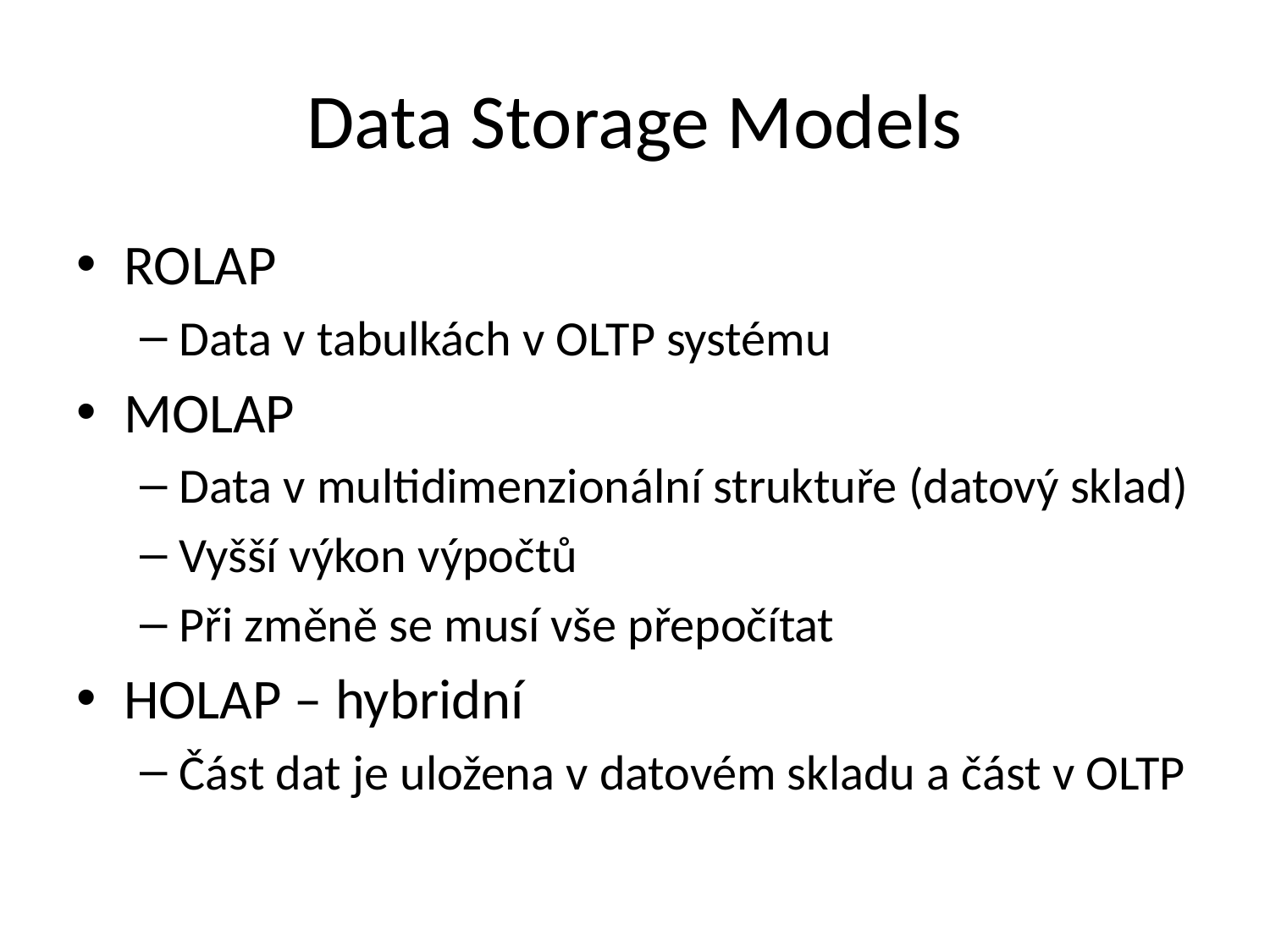

# Data Storage Models
ROLAP
Data v tabulkách v OLTP systému
MOLAP
Data v multidimenzionální struktuře (datový sklad)
Vyšší výkon výpočtů
Při změně se musí vše přepočítat
HOLAP – hybridní
Část dat je uložena v datovém skladu a část v OLTP